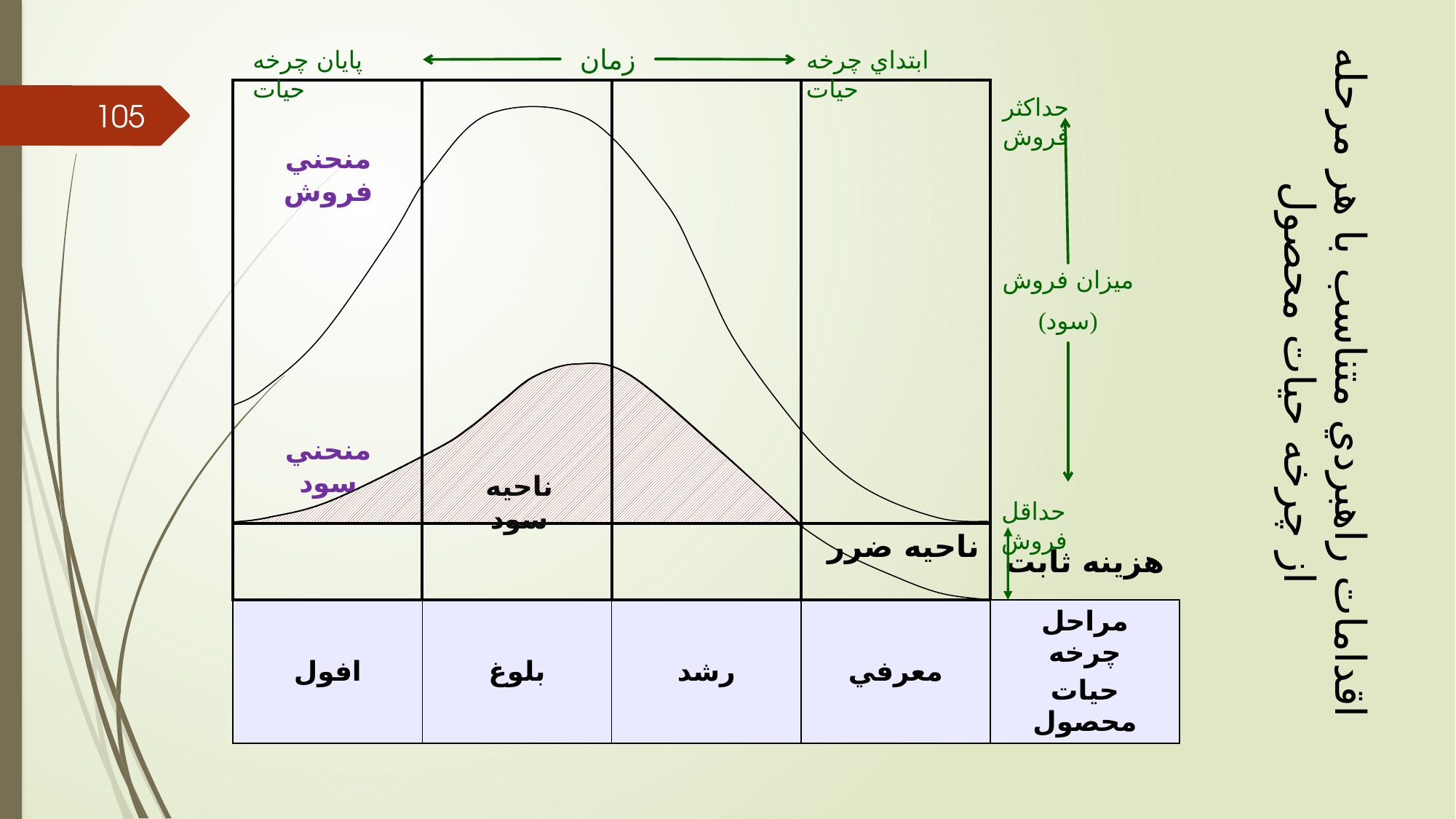

زمان
پايان چرخه حيات
ابتداي چرخه حيات
حداكثر فروش
ميزان فروش
(سود)
حداقل فروش

اقدامات راهبردي متناسب با هر مرحله از چرخه حيات محصول
|  |  |  |  |  |
| --- | --- | --- | --- | --- |
|  |  |  | ناحيه ضرر | هزينه ثابت |
| افول | بلوغ | رشد | معرفي | مراحل چرخه حيات محصول |
105

منحني فروش
منحني سود
ناحيه سود